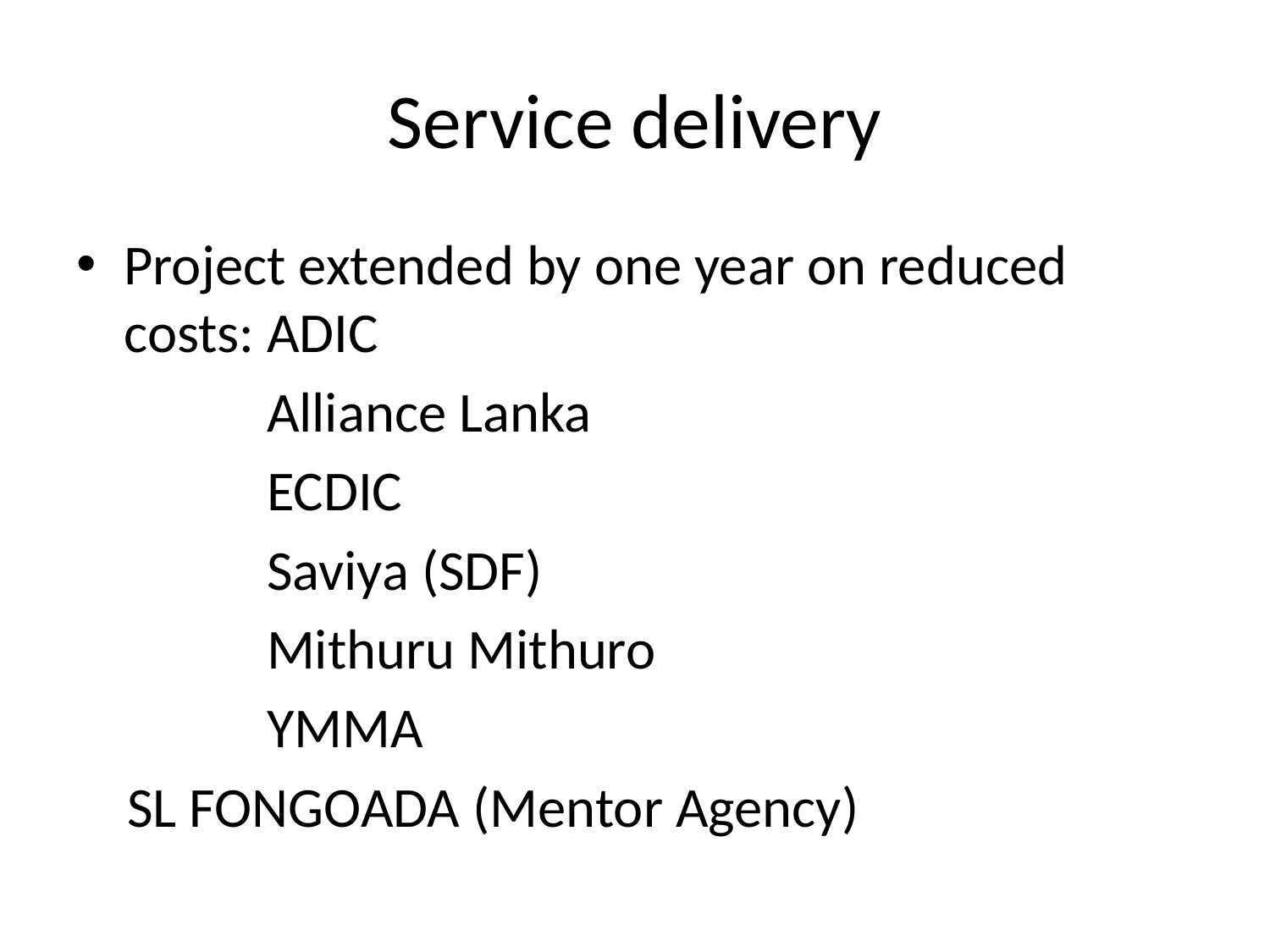

# Service delivery
Project extended by one year on reduced costs: ADIC
               Alliance Lanka
               ECDIC
               Saviya (SDF)
               Mithuru Mithuro
               YMMA
    SL FONGOADA (Mentor Agency)